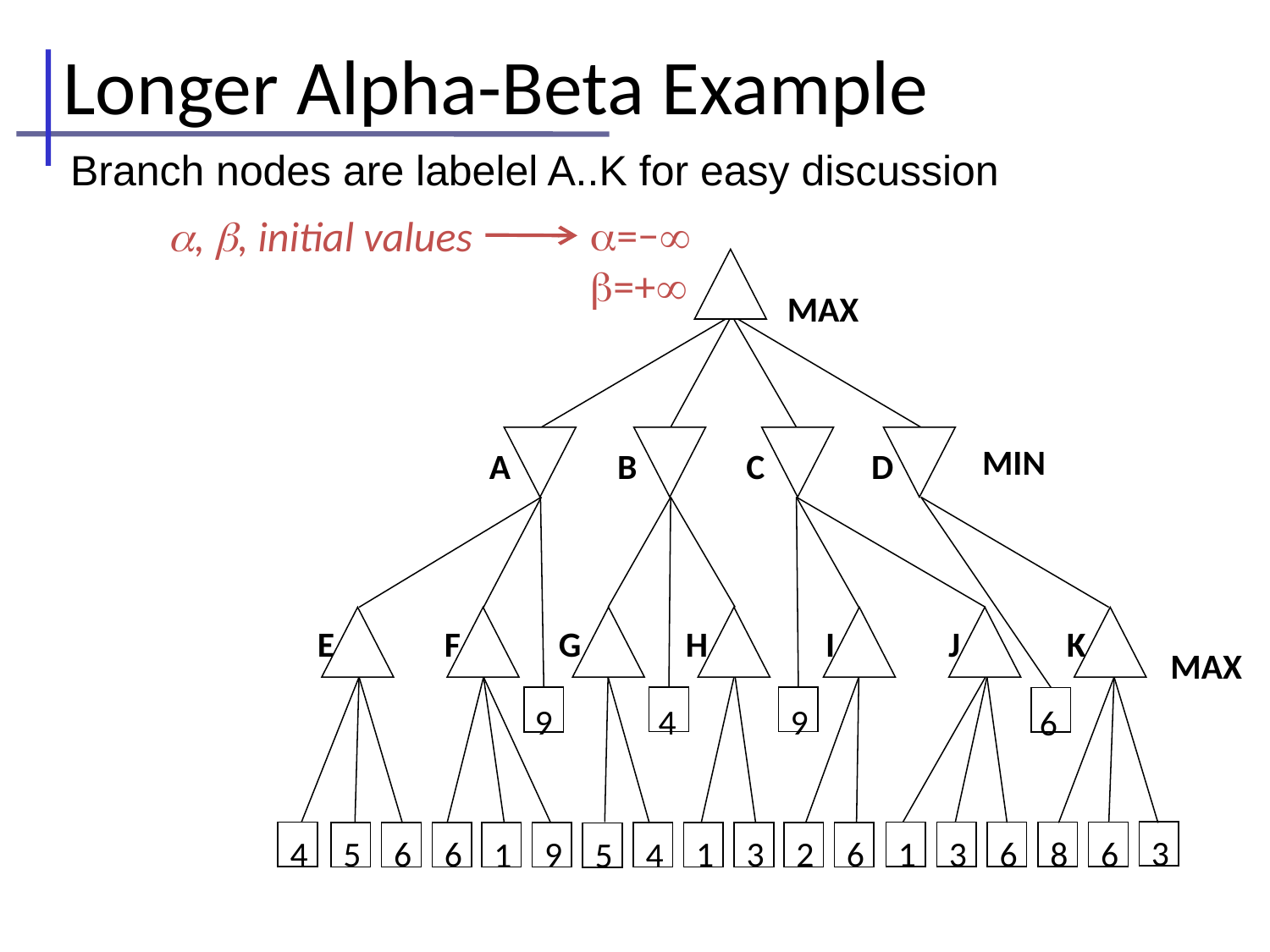

# Longer Alpha-Beta Example
Branch nodes are labelel A..K for easy discussion
α=−∞
β=+∞
α, β, initial values

MAX

MIN
A
B
C
D

5

E
F
G
H
I
J
K
MAX
9

9

4

6
3

6

6

8

1

3

1

5

6

3

6

6

9

2

1

4

5

4